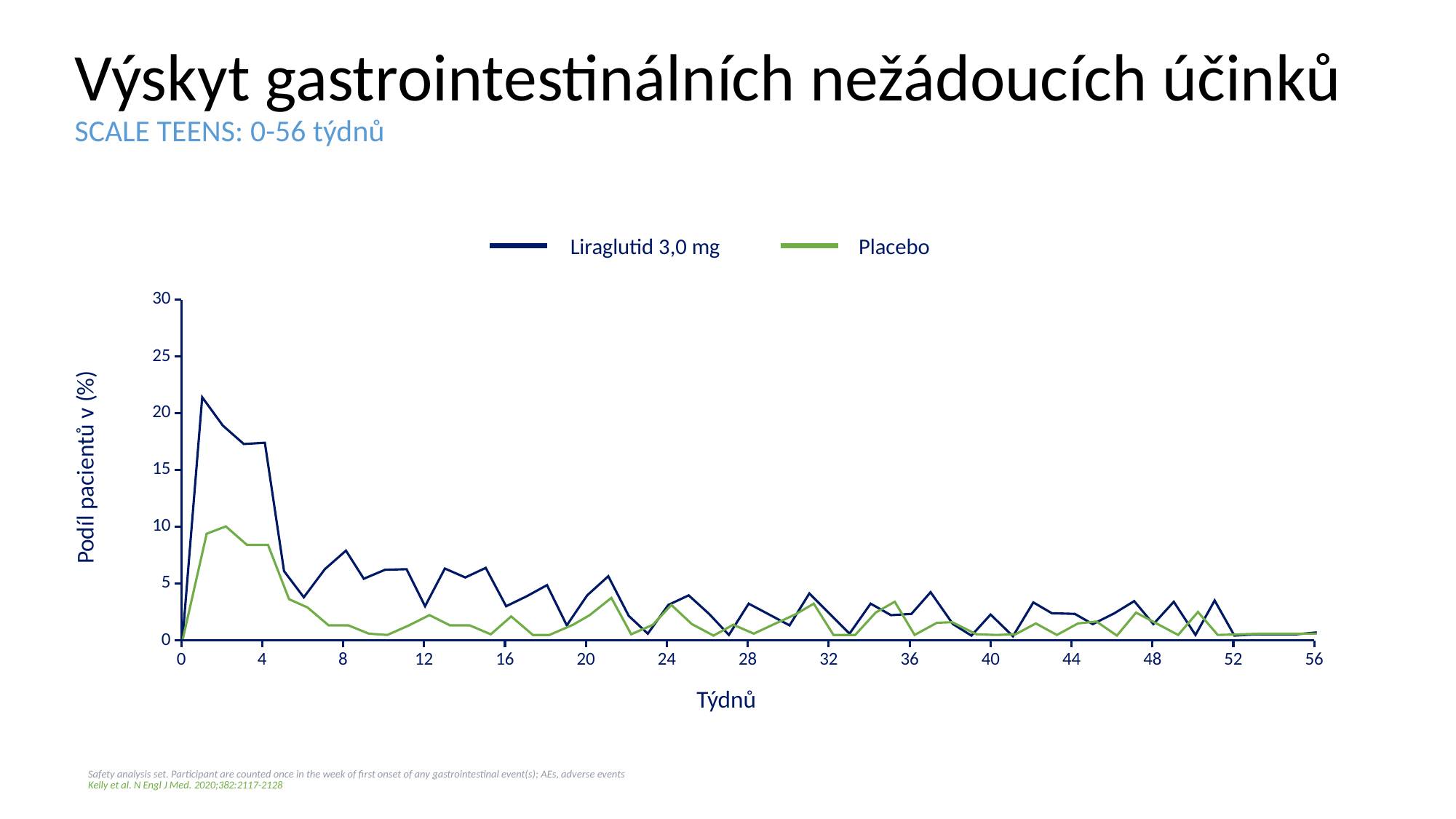

# Výskyt gastrointestinálních nežádoucích účinků SCALE TEENS: 0-56 týdnů
Liraglutid 3,0 mg
Placebo

### Chart

| Category | Column1 | Column2 |
|---|---|---|
Podíl pacientů v (%)

Týdnů
Safety analysis set. Participant are counted once in the week of first onset of any gastrointestinal event(s); AEs, adverse events
Kelly et al. N Engl J Med. 2020;382:2117-2128